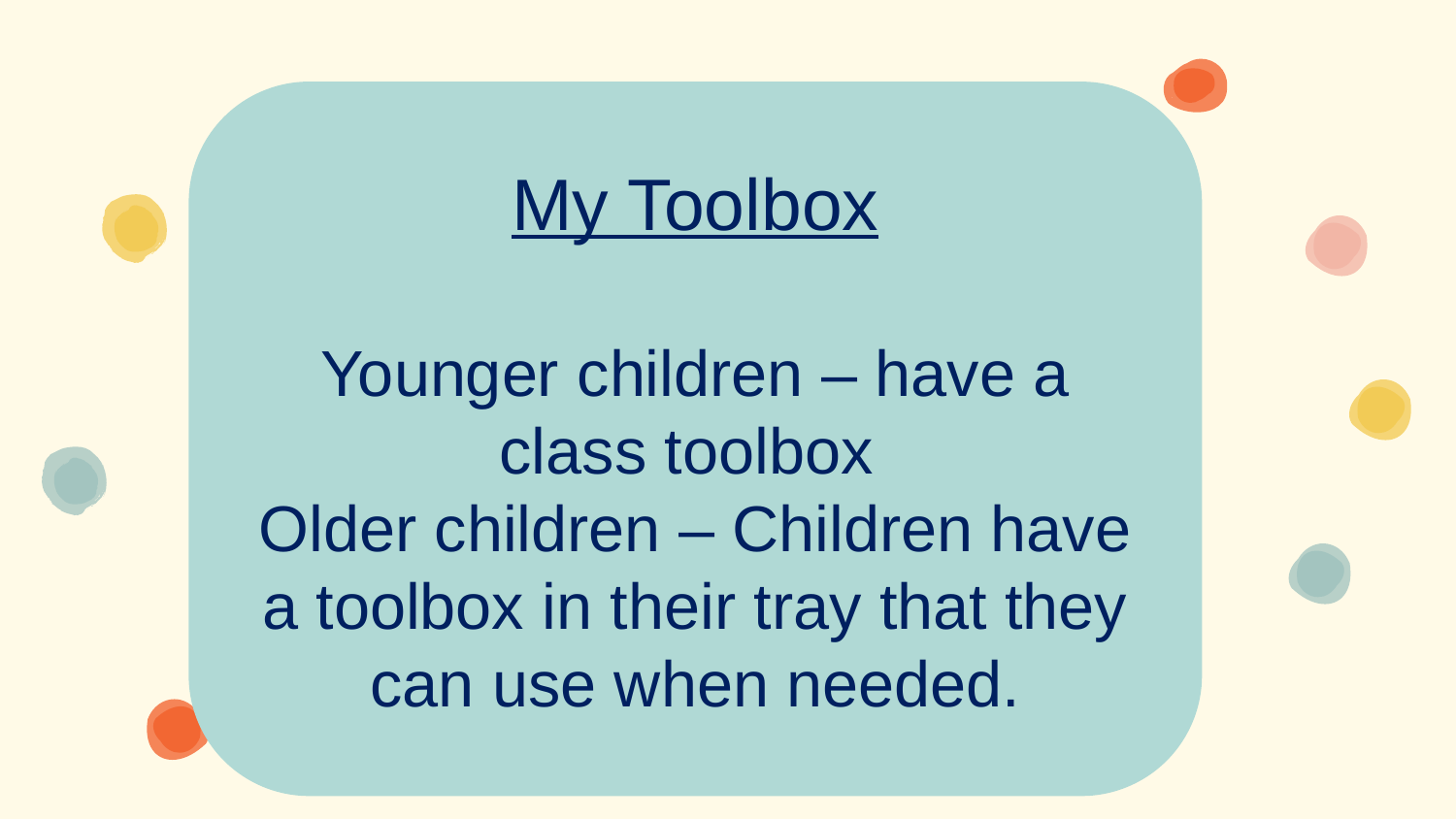

My Toolbox

Younger children – have a class toolbox
Older children – Children have a toolbox in their tray that they can use when needed.